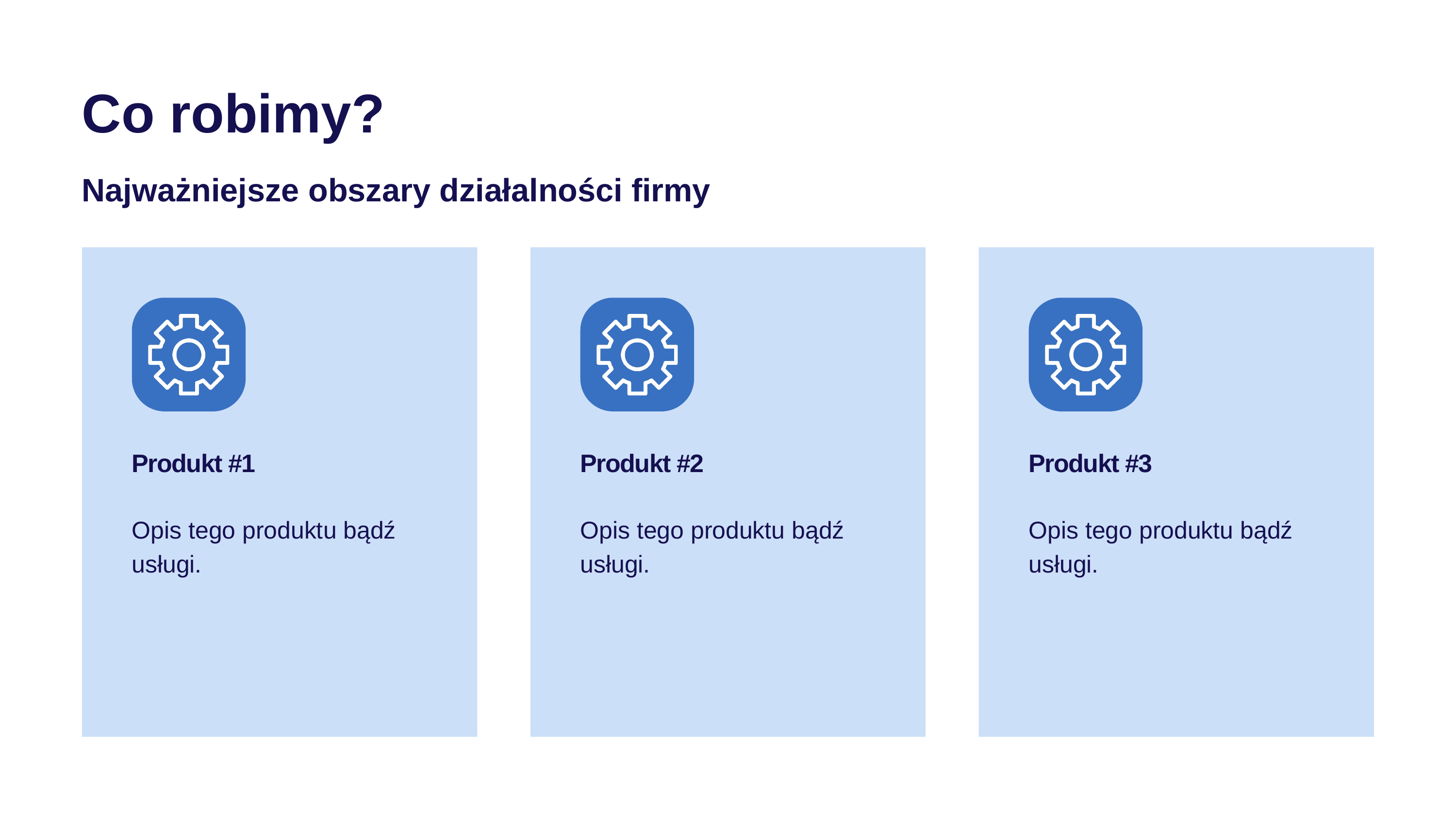

Co robimy?
Najważniejsze obszary działalności firmy

Produkt #1
Produkt #2
Produkt #3
Opis tego produktu bądź usługi.
Opis tego produktu bądź usługi.
Opis tego produktu bądź usługi.